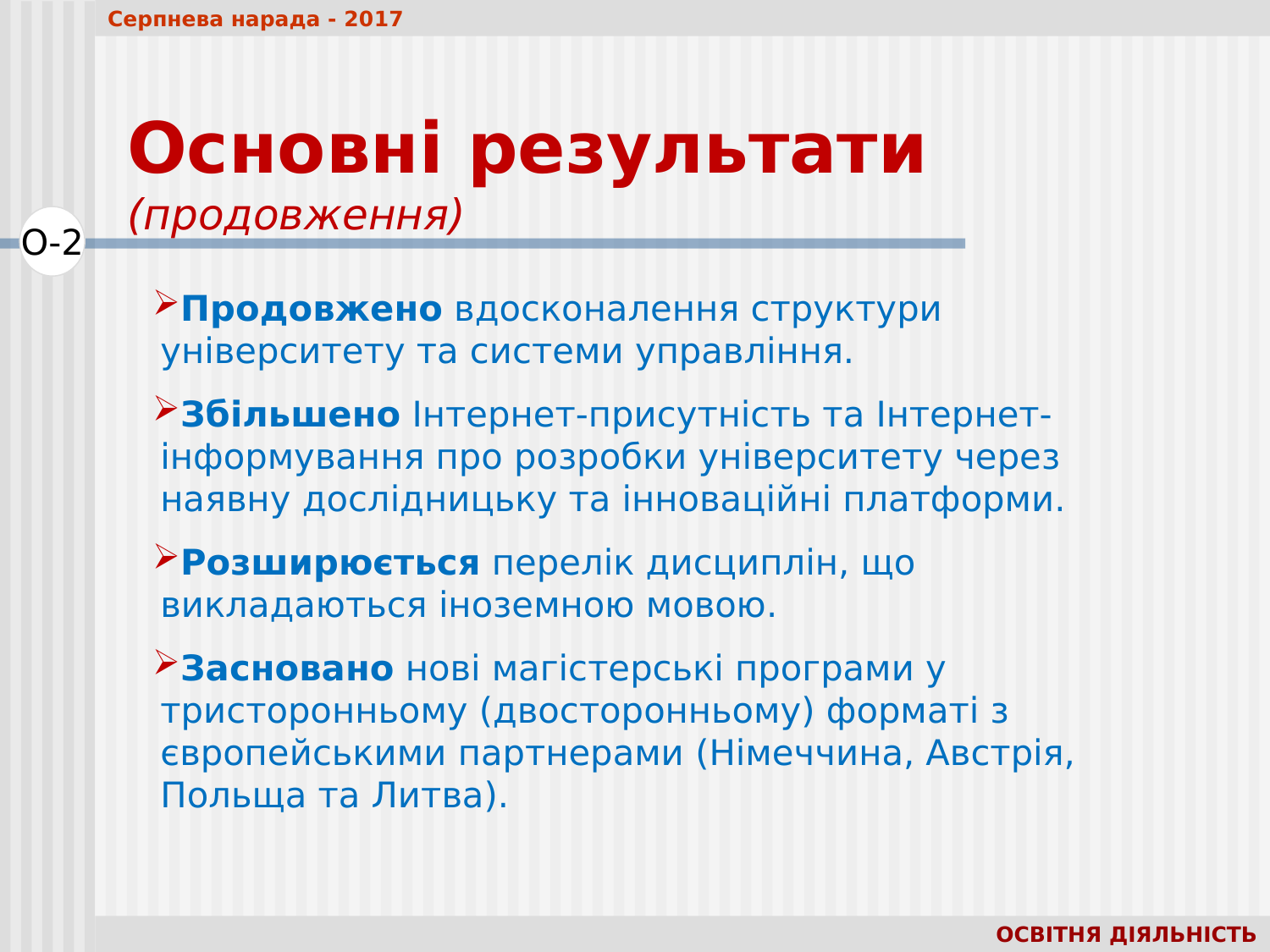

Серпнева нарада - 2017
Основні результати (продовження)
О-2
Продовжено вдосконалення структури університету та системи управління.
Збільшено Інтернет-присутність та Інтернет-інформування про розробки університету через наявну дослідницьку та інноваційні платформи.
Розширюється перелік дисциплін, що викладаються іноземною мовою.
Засновано нові магістерські програми у тристоронньому (двосторонньому) форматі з європейськими партнерами (Німеччина, Австрія, Польща та Литва).

ОСВІТНЯ ДІЯЛЬНІСТЬ